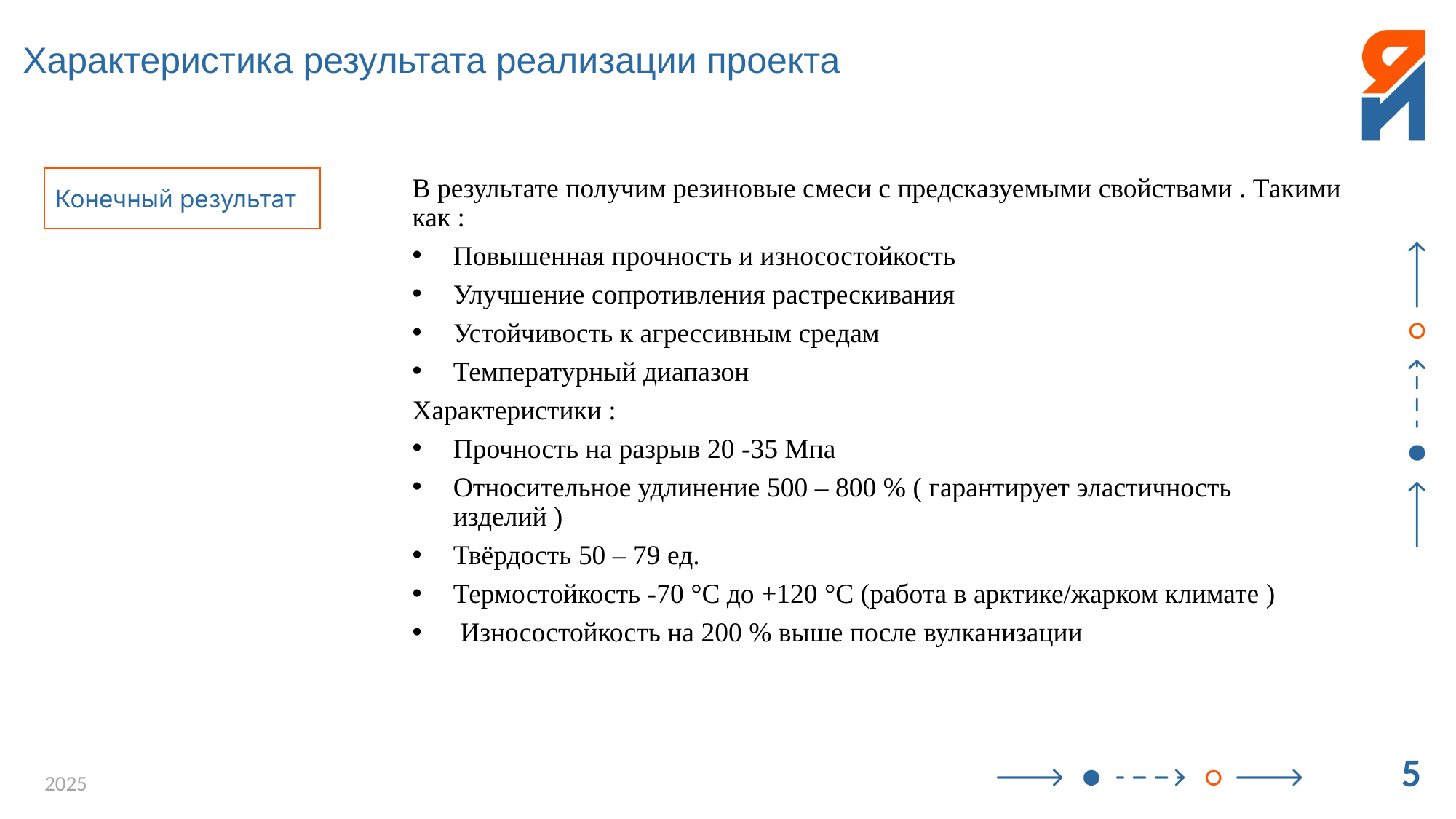

Конечный результат
В результате получим резиновые смеси с предсказуемыми свойствами . Такими как :
Повышенная прочность и износостойкость
Улучшение сопротивления растрескивания
Устойчивость к агрессивным средам
Температурный диапазон
Характеристики :
Прочность на разрыв 20 -35 Мпа
Относительное удлинение 500 – 800 % ( гарантирует эластичность изделий )
Твёрдость 50 – 79 ед.
Термостойкость -70 °C до +120 °C (работа в арктике/жарком климате )
 Износостойкость на 200 % выше после вулканизации